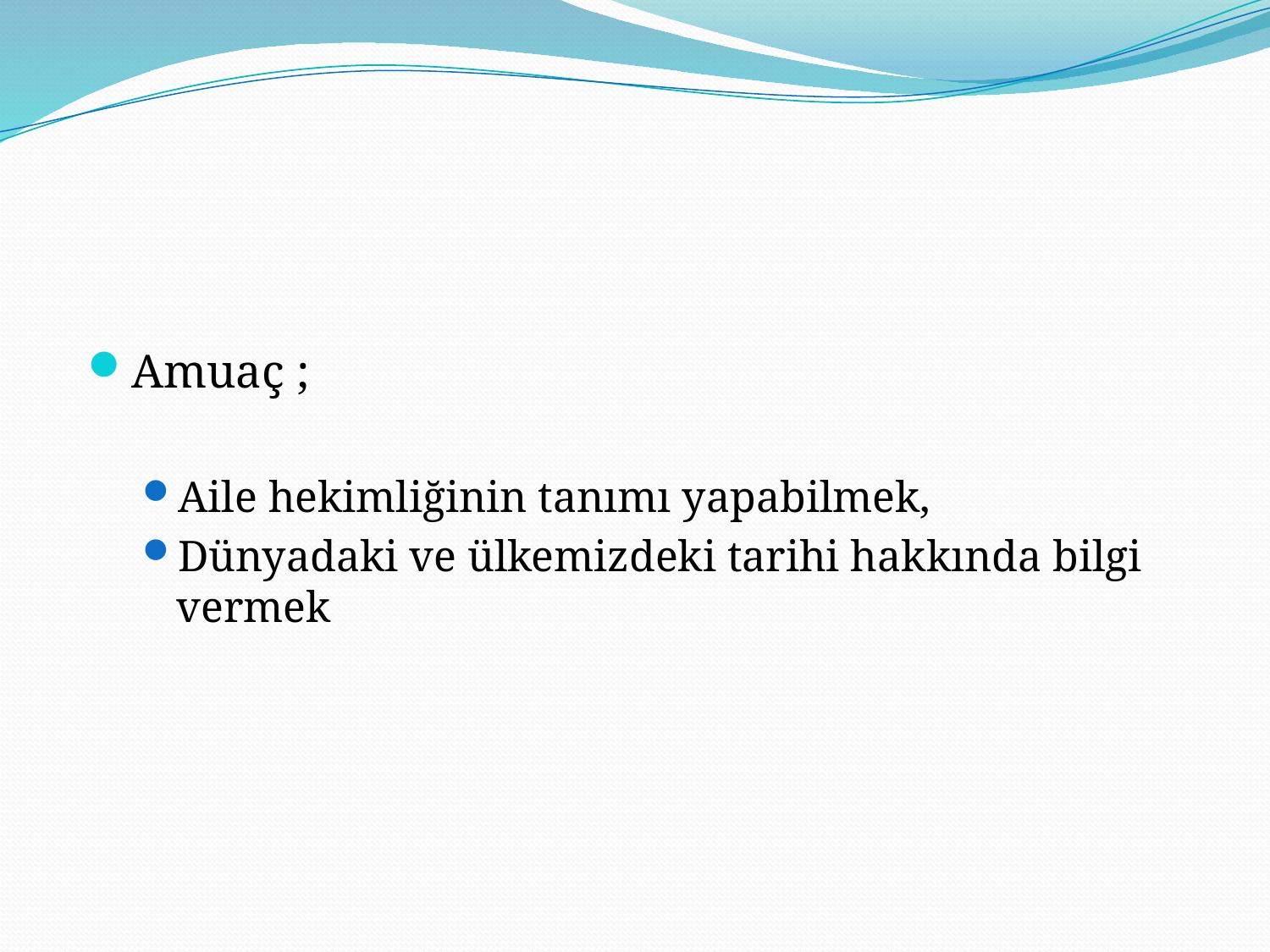

#
Amuaç ;

Aile hekimliğinin tanımı yapabilmek,
Dünyadaki ve ülkemizdeki tarihi hakkında bilgi vermek